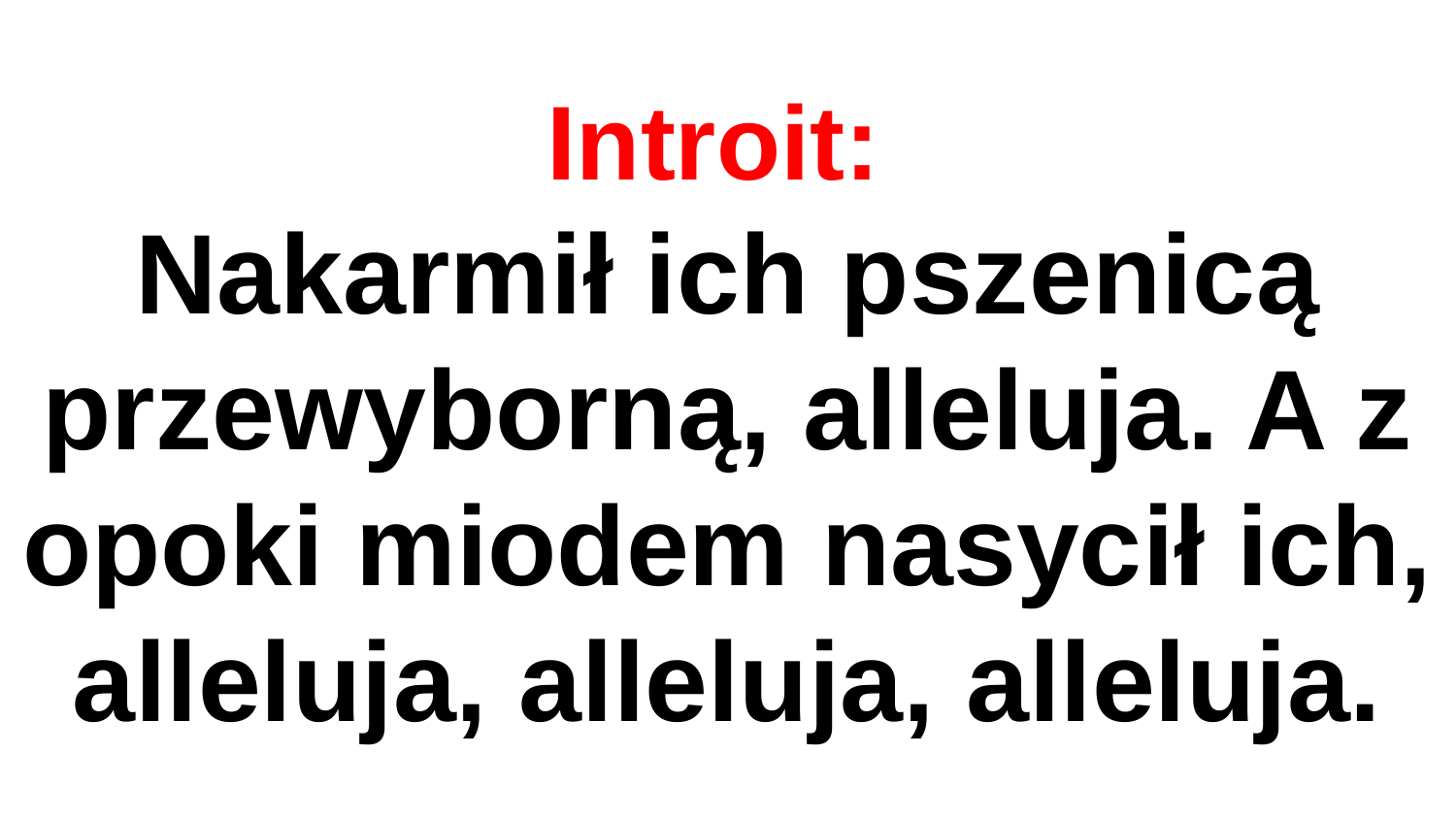

# Introit:
Nakarmił ich pszenicą przewyborną, alleluja. A z opoki miodem nasycił ich, alleluja, alleluja, alleluja.